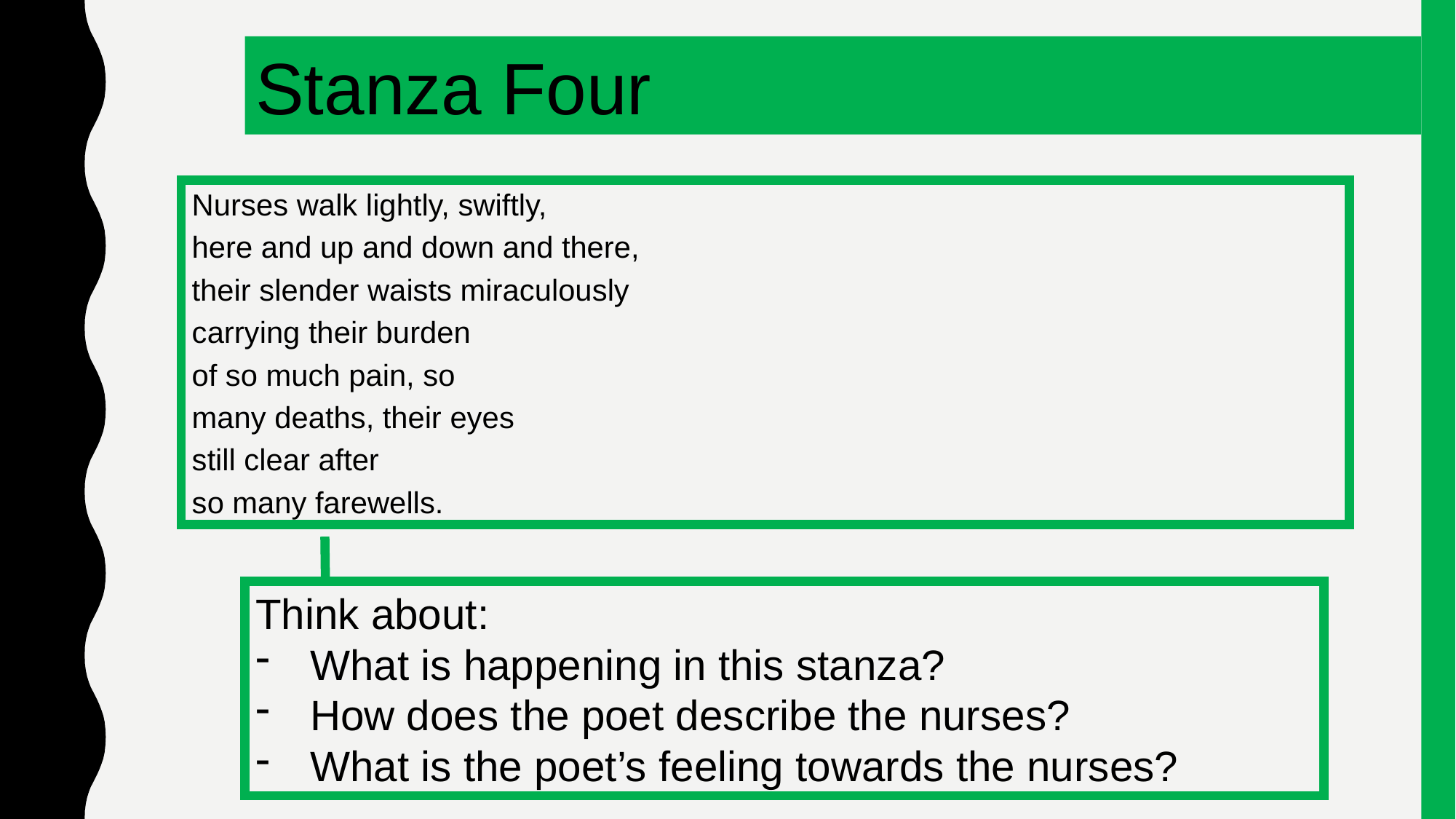

Stanza Four
Nurses walk lightly, swiftly,
here and up and down and there,
their slender waists miraculously
carrying their burden
of so much pain, so
many deaths, their eyes
still clear after
so many farewells.
Think about:
What is happening in this stanza?
How does the poet describe the nurses?
What is the poet’s feeling towards the nurses?